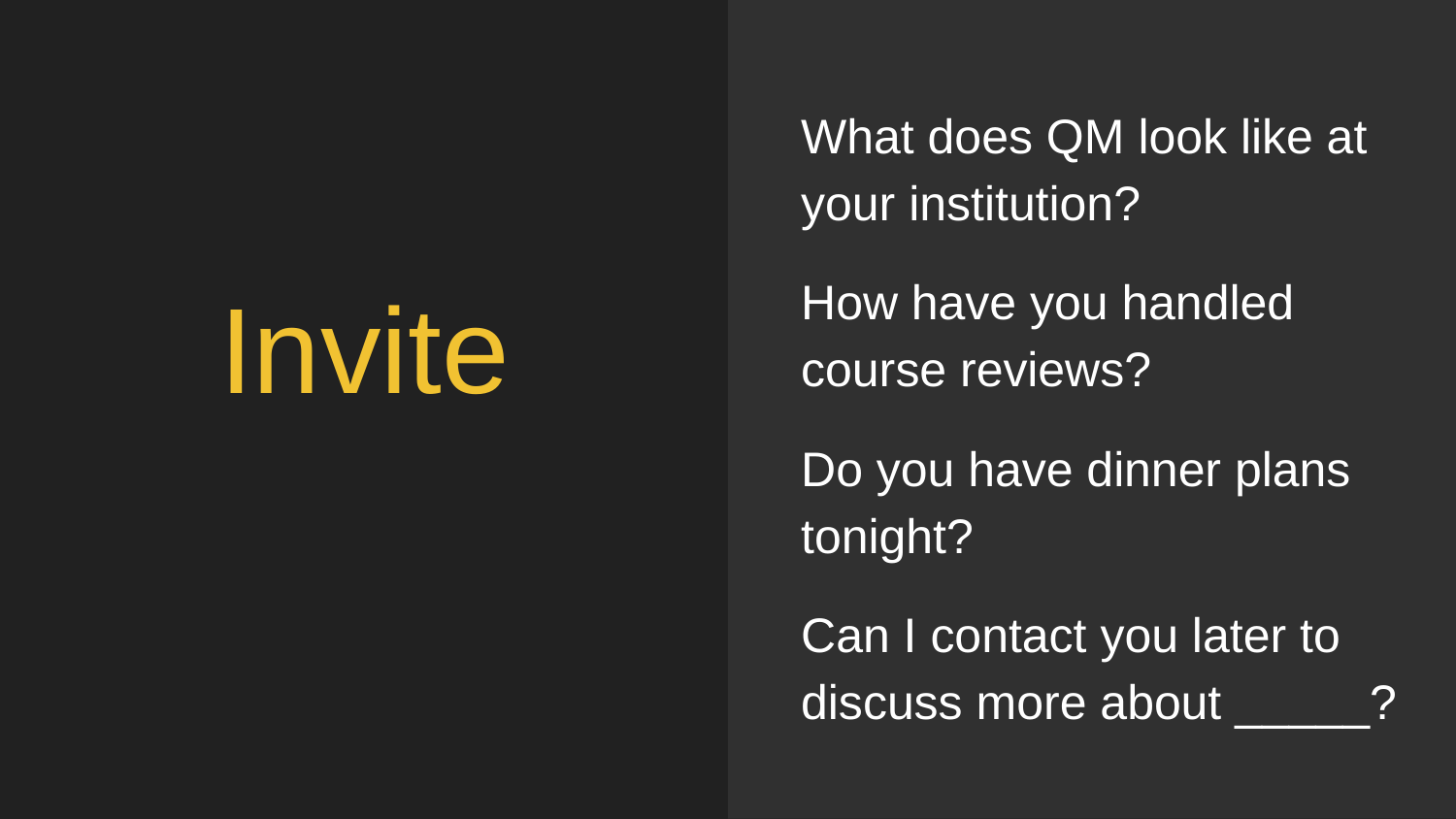

What does QM look like at your institution?
How have you handled course reviews?
Do you have dinner plans tonight?
Can I contact you later to discuss more about _____?
# Invite